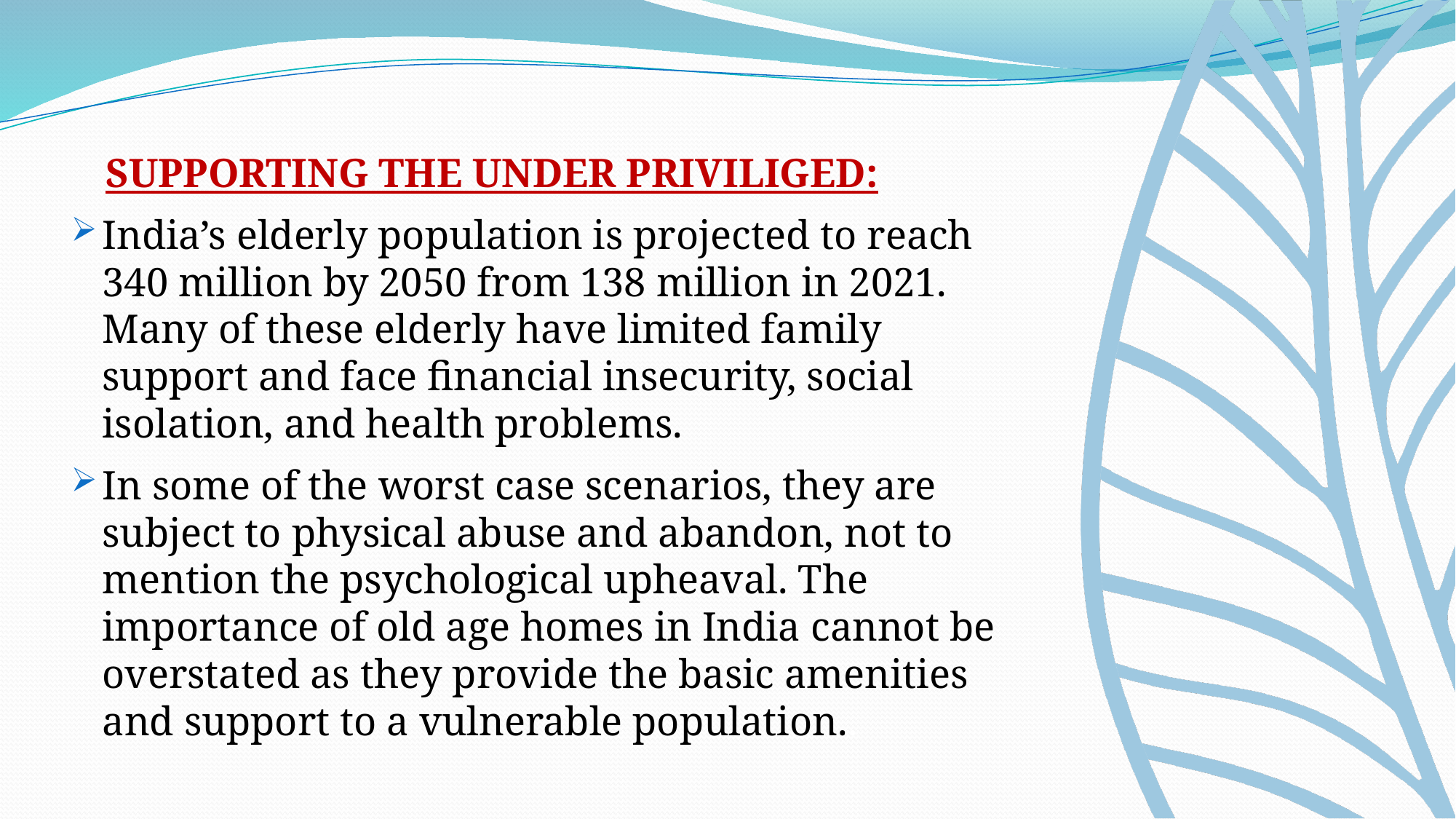

SUPPORTING THE UNDER PRIVILIGED:
India’s elderly population is projected to reach 340 million by 2050 from 138 million in 2021. Many of these elderly have limited family support and face financial insecurity, social isolation, and health problems.
In some of the worst case scenarios, they are subject to physical abuse and abandon, not to mention the psychological upheaval. The importance of old age homes in India cannot be overstated as they provide the basic amenities and support to a vulnerable population..